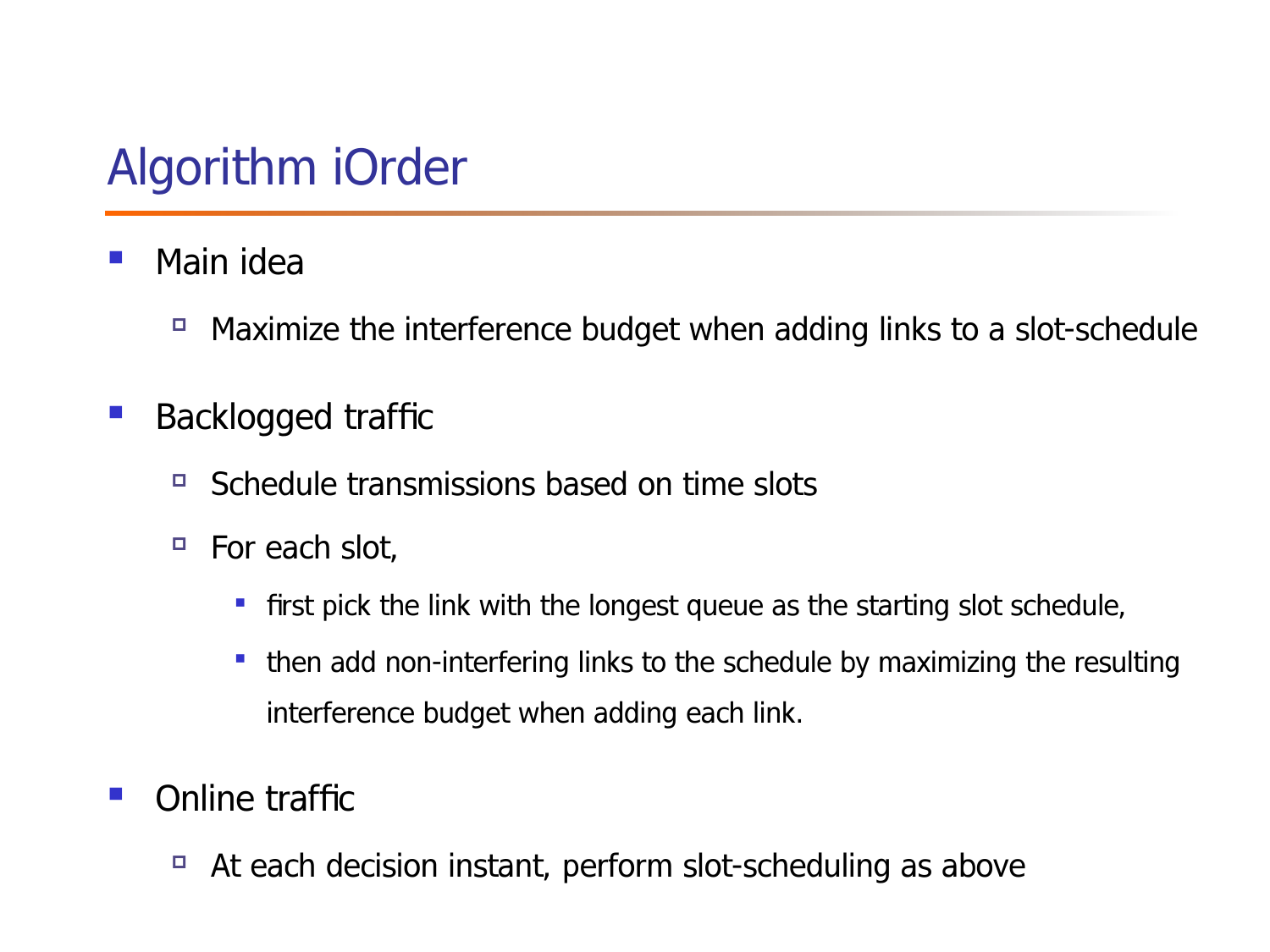

# Algorithm iOrder
Main idea
Maximize the interference budget when adding links to a slot-schedule
Backlogged traffic
Schedule transmissions based on time slots
For each slot,
first pick the link with the longest queue as the starting slot schedule,
then add non-interfering links to the schedule by maximizing the resulting interference budget when adding each link.
Online traffic
At each decision instant, perform slot-scheduling as above